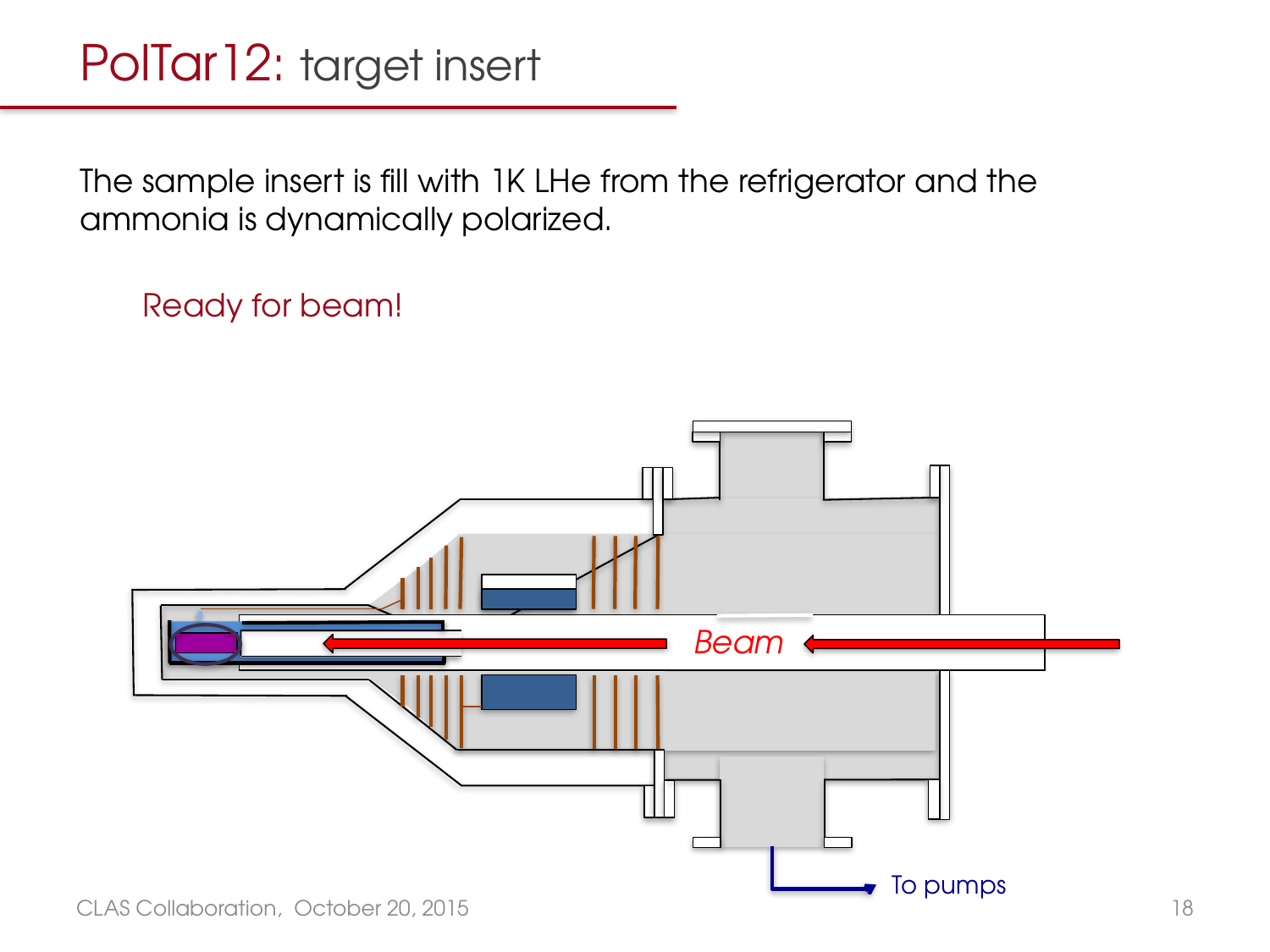

PolTar12: target insert
The sample insert is fill with 1K LHe from the refrigerator and the ammonia is dynamically polarized.
Ready for beam!
Beam

To pumps
CLAS Collaboration,  October 20, 2015
18